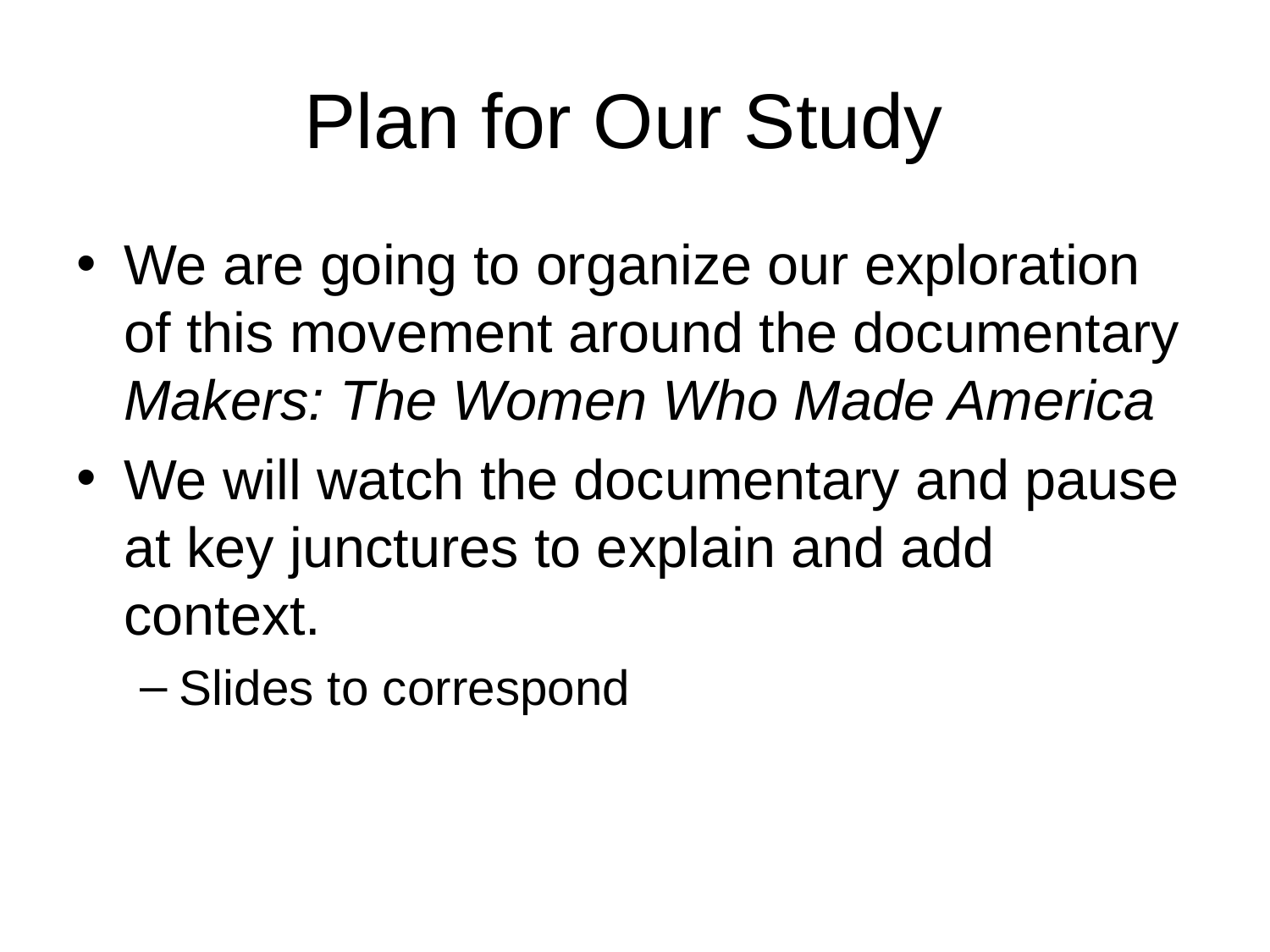

# Plan for Our Study
We are going to organize our exploration of this movement around the documentary Makers: The Women Who Made America
We will watch the documentary and pause at key junctures to explain and add context.
Slides to correspond